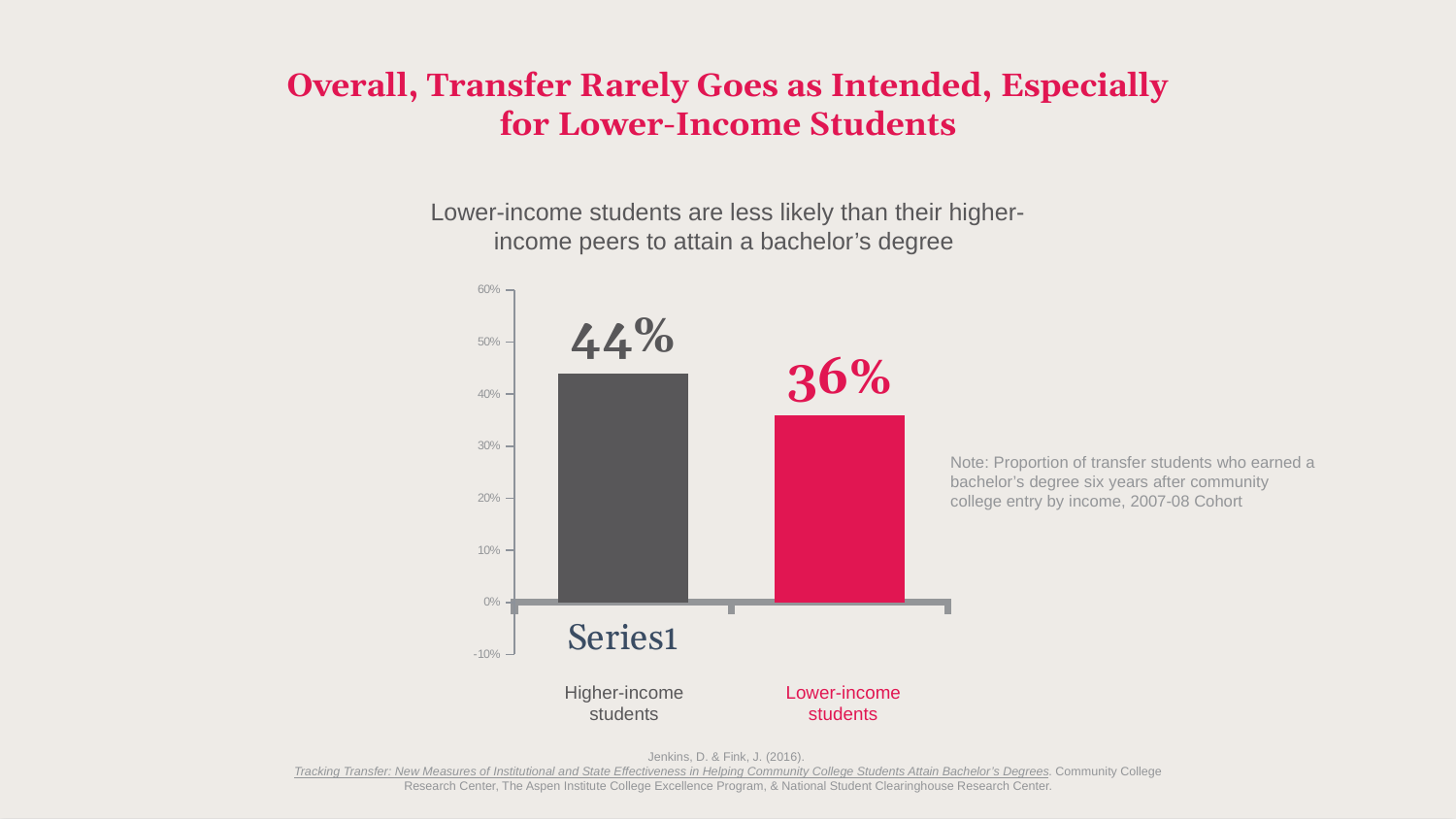

Overall, Transfer Rarely Goes as Intended, Especially for Lower-Income Students
Lower-income students are less likely than their higher-income peers to attain a bachelor’s degree

### Chart

| Category | Column1 |
|---|---|
|  | 0.44 |
|  | 0.36 |
Higher-income students
Lower-income students
Note: Proportion of transfer students who earned a bachelor’s degree six years after community college entry by income, 2007-08 Cohort
Jenkins, D. & Fink, J. (2016). Tracking Transfer: New Measures of Institutional and State Effectiveness in Helping Community College Students Attain Bachelor’s Degrees. Community College Research Center, The Aspen Institute College Excellence Program, & National Student Clearinghouse Research Center.